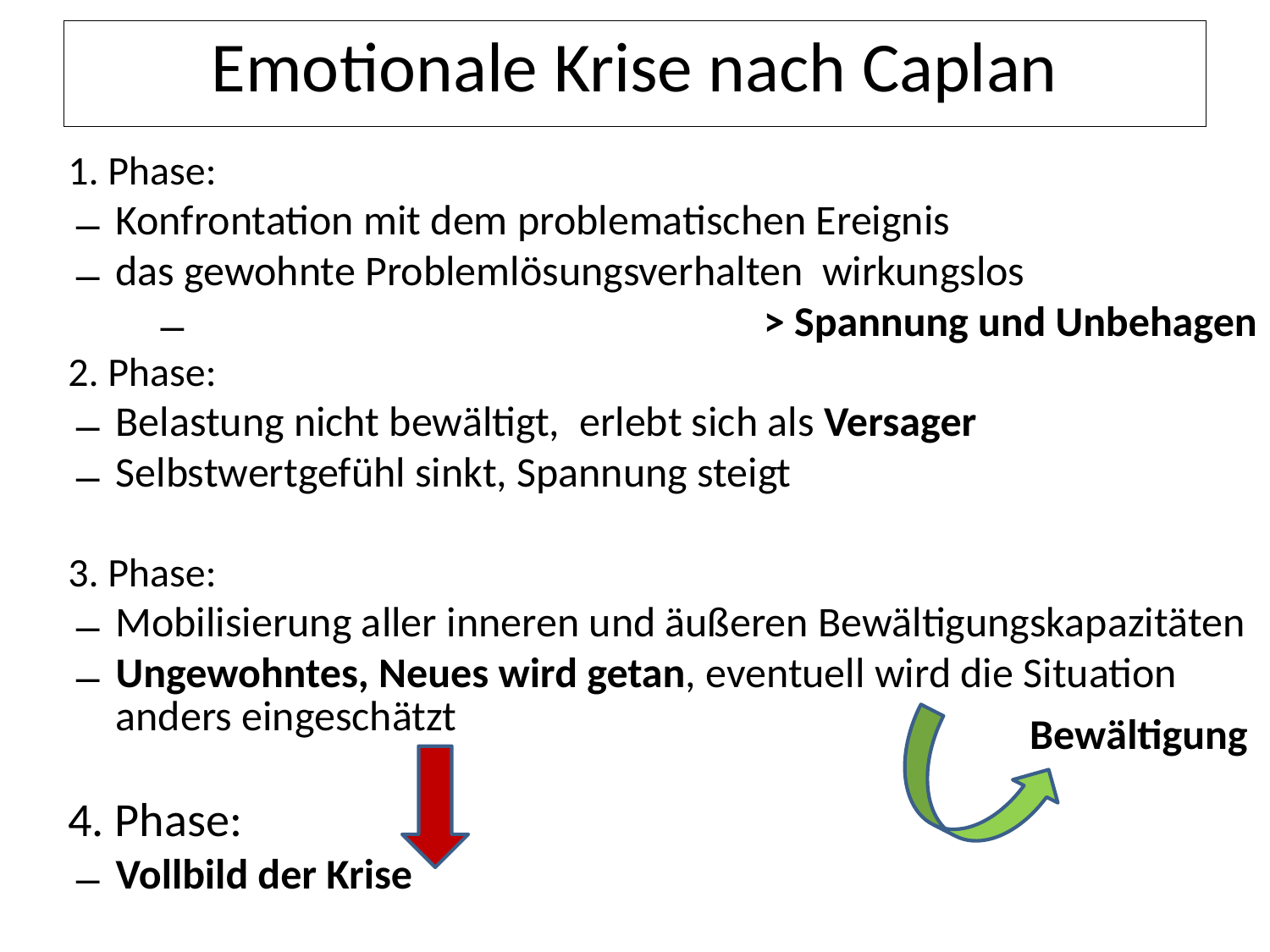

# Emotionale Krise nach Caplan
1. Phase:
Konfrontation mit dem problematischen Ereignis
das gewohnte Problemlösungsverhalten  wirkungslos
> Spannung und Unbehagen
2. Phase:
Belastung nicht bewältigt,  erlebt sich als Versager
Selbstwertgefühl sinkt, Spannung steigt

3. Phase:
Mobilisierung aller inneren und äußeren Bewältigungskapazitäten
Ungewohntes, Neues wird getan, eventuell wird die Situation anders eingeschätzt

4. Phase:
Vollbild der Krise

Bewältigung